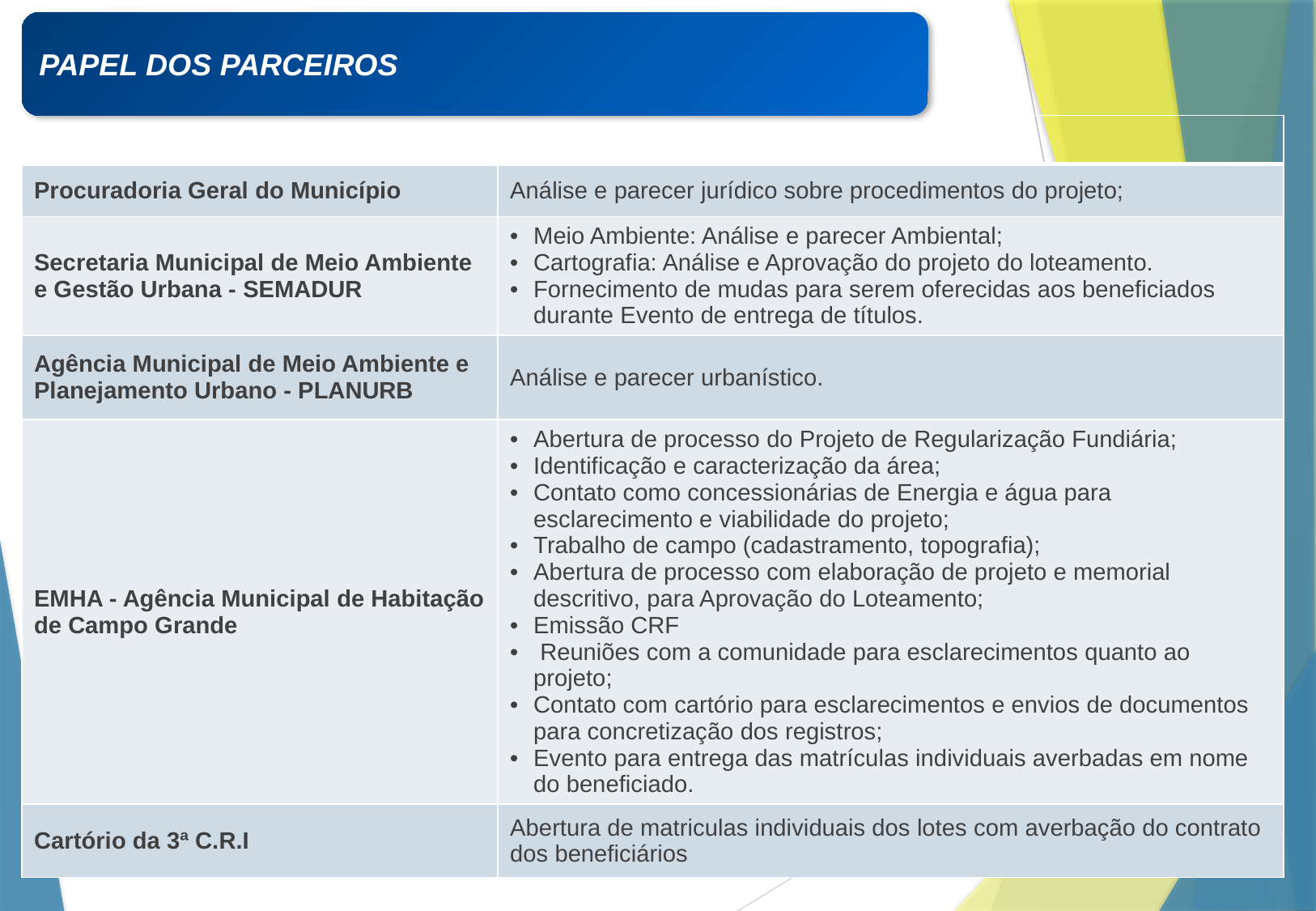

PAPEL DOS PARCEIROS
|  |  |
| --- | --- |
| Procuradoria Geral do Município | Análise e parecer jurídico sobre procedimentos do projeto; |
| Secretaria Municipal de Meio Ambiente e Gestão Urbana - SEMADUR | Meio Ambiente: Análise e parecer Ambiental; Cartografia: Análise e Aprovação do projeto do loteamento. Fornecimento de mudas para serem oferecidas aos beneficiados durante Evento de entrega de títulos. |
| Agência Municipal de Meio Ambiente e Planejamento Urbano - PLANURB | Análise e parecer urbanístico. |
| EMHA - Agência Municipal de Habitação de Campo Grande | Abertura de processo do Projeto de Regularização Fundiária; Identificação e caracterização da área; Contato como concessionárias de Energia e água para esclarecimento e viabilidade do projeto; Trabalho de campo (cadastramento, topografia); Abertura de processo com elaboração de projeto e memorial descritivo, para Aprovação do Loteamento; Emissão CRF Reuniões com a comunidade para esclarecimentos quanto ao projeto; Contato com cartório para esclarecimentos e envios de documentos para concretização dos registros; Evento para entrega das matrículas individuais averbadas em nome do beneficiado. |
| Cartório da 3ª C.R.I | Abertura de matriculas individuais dos lotes com averbação do contrato dos beneficiários |